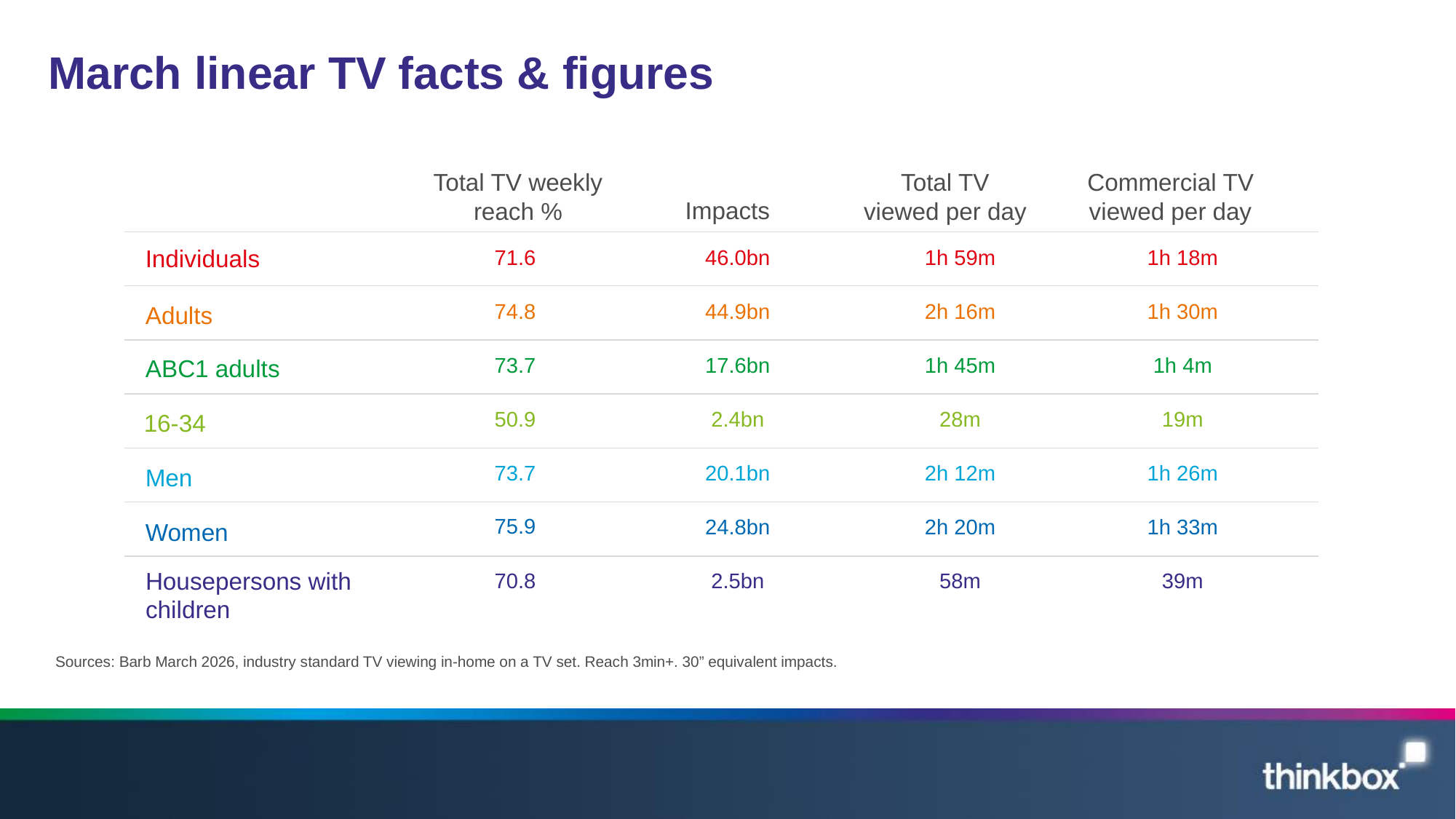

# March linear TV facts & figures
Total TV weekly reach %
Total TV viewed per day
Commercial TV viewed per day
Impacts
| 71.6 | 46.0bn | 1h 59m | 1h 18m |
| --- | --- | --- | --- |
| 74.8 | 44.9bn | 2h 16m | 1h 30m |
| 73.7 | 17.6bn | 1h 45m | 1h 4m |
| 50.9 | 2.4bn | 28m | 19m |
| 73.7 | 20.1bn | 2h 12m | 1h 26m |
| 75.9 | 24.8bn | 2h 20m | 1h 33m |
| 70.8 | 2.5bn | 58m | 39m |
Individuals
Adults
ABC1 adults
16-34
Men
Women
Housepersons with children
Sources: Barb March 2026, industry standard TV viewing in-home on a TV set. Reach 3min+. 30” equivalent impacts.